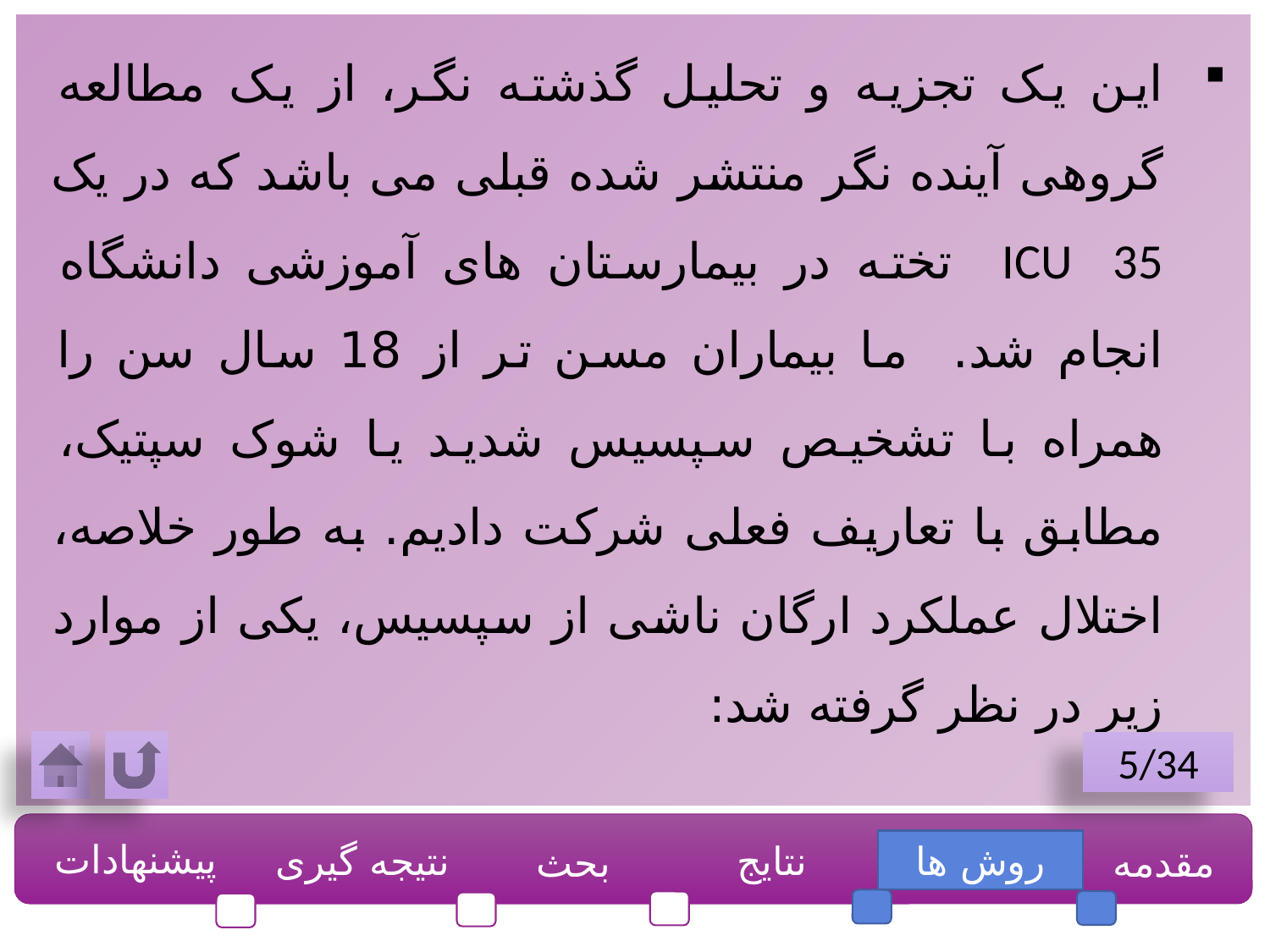

این یک تجزیه و تحلیل گذشته نگر، از یک مطالعه گروهی آینده نگر منتشر شده قبلی می باشد که در یک ICU  35  تخته در بیمارستان های آموزشی دانشگاه انجام شد.  ما بیماران مسن تر از 18 سال سن را همراه با تشخیص سپسیس شدید یا شوک سپتیک، مطابق با تعاریف فعلی شرکت دادیم. به طور خلاصه، اختلال عملکرد ارگان ناشی از سپسیس، یکی از موارد زیر در نظر گرفته شد:

5/34

پیشنهادات
نتیجه گیری
نتایج
روش ها
مقدمه
بحث